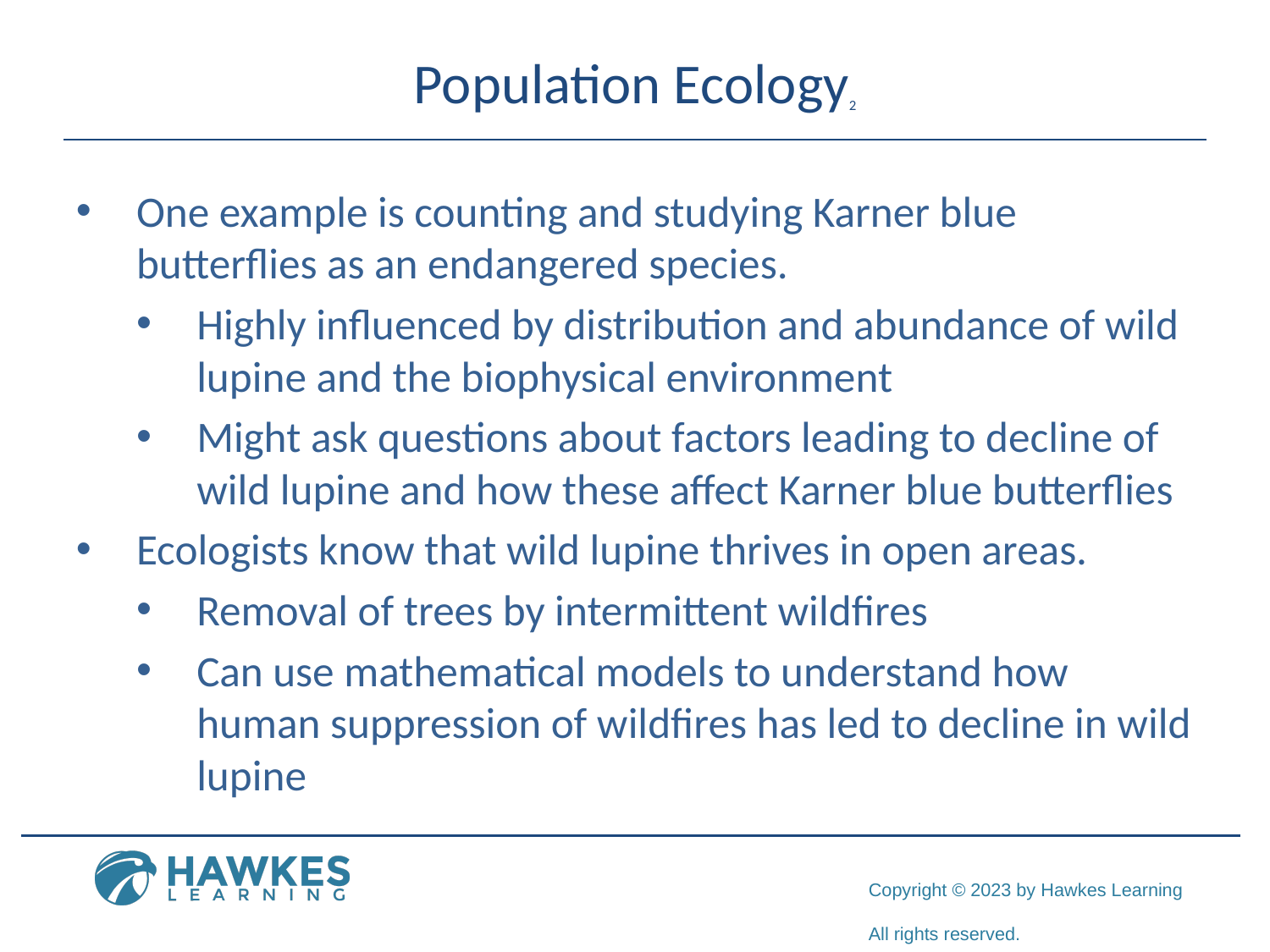

# Population Ecology2
One example is counting and studying Karner blue butterflies as an endangered species.
Highly influenced by distribution and abundance of wild lupine and the biophysical environment
Might ask questions about factors leading to decline of wild lupine and how these affect Karner blue butterflies
Ecologists know that wild lupine thrives in open areas.
Removal of trees by intermittent wildfires
Can use mathematical models to understand how human suppression of wildfires has led to decline in wild lupine